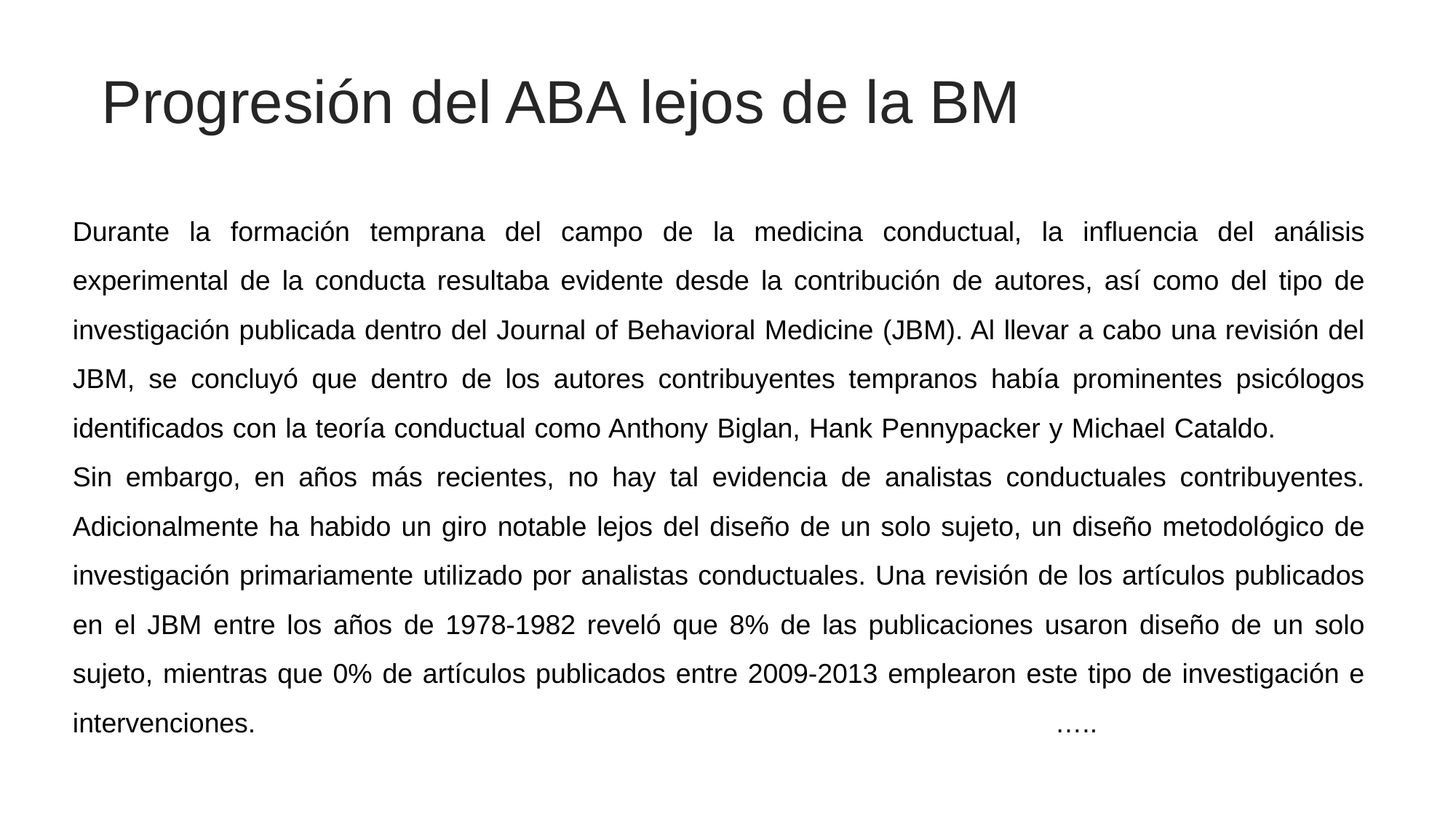

# Progresión del ABA lejos de la BM
Durante la formación temprana del campo de la medicina conductual, la influencia del análisis experimental de la conducta resultaba evidente desde la contribución de autores, así como del tipo de investigación publicada dentro del Journal of Behavioral Medicine (JBM). Al llevar a cabo una revisión del JBM, se concluyó que dentro de los autores contribuyentes tempranos había prominentes psicólogos identificados con la teoría conductual como Anthony Biglan, Hank Pennypacker y Michael Cataldo.           Sin embargo, en años más recientes, no hay tal evidencia de analistas conductuales contribuyentes. Adicionalmente ha habido un giro notable lejos del diseño de un solo sujeto, un diseño metodológico de investigación primariamente utilizado por analistas conductuales. Una revisión de los artículos publicados en el JBM entre los años de 1978-1982 reveló que 8% de las publicaciones usaron diseño de un solo sujeto, mientras que 0% de artículos publicados entre 2009-2013 emplearon este tipo de investigación e intervenciones.								…..